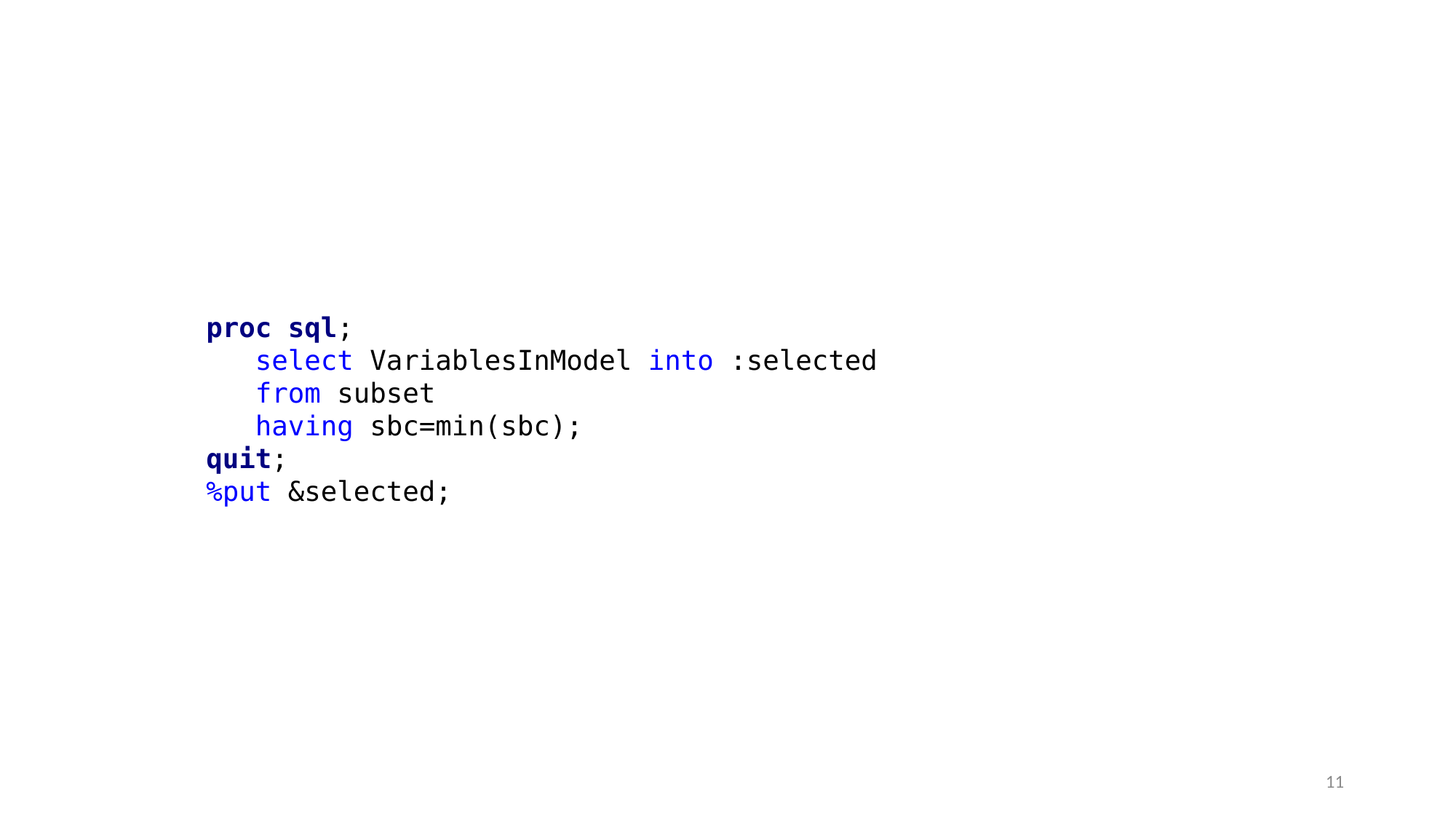

proc sql;
   select VariablesInModel into :selected
   from subset
   having sbc=min(sbc);
quit;
%put &selected;
11